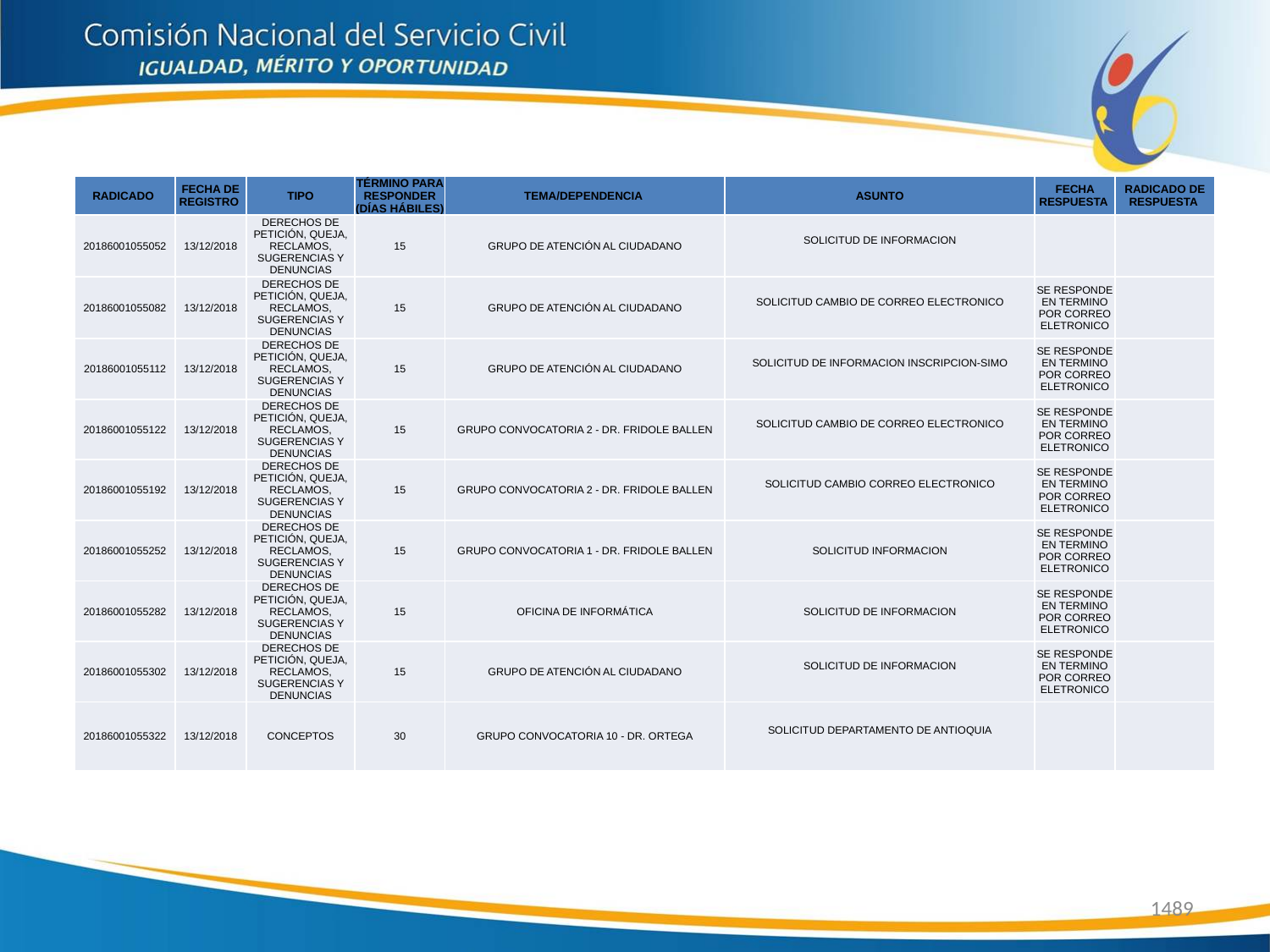

| RADICADO | FECHA DE REGISTRO | TIPO | TÉRMINO PARA RESPONDER (DÍAS HÁBILES) | TEMA/DEPENDENCIA | ASUNTO | FECHA RESPUESTA | RADICADO DE RESPUESTA |
| --- | --- | --- | --- | --- | --- | --- | --- |
| 20186001055052 | 13/12/2018 | DERECHOS DE PETICIÓN, QUEJA, RECLAMOS, SUGERENCIAS Y DENUNCIAS | 15 | GRUPO DE ATENCIÓN AL CIUDADANO | SOLICITUD DE INFORMACION |  |  |
| 20186001055082 | 13/12/2018 | DERECHOS DE PETICIÓN, QUEJA, RECLAMOS, SUGERENCIAS Y DENUNCIAS | 15 | GRUPO DE ATENCIÓN AL CIUDADANO | SOLICITUD CAMBIO DE CORREO ELECTRONICO | SE RESPONDE EN TERMINO POR CORREO ELETRONICO |  |
| 20186001055112 | 13/12/2018 | DERECHOS DE PETICIÓN, QUEJA, RECLAMOS, SUGERENCIAS Y DENUNCIAS | 15 | GRUPO DE ATENCIÓN AL CIUDADANO | SOLICITUD DE INFORMACION INSCRIPCION-SIMO | SE RESPONDE EN TERMINO POR CORREO ELETRONICO |  |
| 20186001055122 | 13/12/2018 | DERECHOS DE PETICIÓN, QUEJA, RECLAMOS, SUGERENCIAS Y DENUNCIAS | 15 | GRUPO CONVOCATORIA 2 - DR. FRIDOLE BALLEN | SOLICITUD CAMBIO DE CORREO ELECTRONICO | SE RESPONDE EN TERMINO POR CORREO ELETRONICO |  |
| 20186001055192 | 13/12/2018 | DERECHOS DE PETICIÓN, QUEJA, RECLAMOS, SUGERENCIAS Y DENUNCIAS | 15 | GRUPO CONVOCATORIA 2 - DR. FRIDOLE BALLEN | SOLICITUD CAMBIO CORREO ELECTRONICO | SE RESPONDE EN TERMINO POR CORREO ELETRONICO |  |
| 20186001055252 | 13/12/2018 | DERECHOS DE PETICIÓN, QUEJA, RECLAMOS, SUGERENCIAS Y DENUNCIAS | 15 | GRUPO CONVOCATORIA 1 - DR. FRIDOLE BALLEN | SOLICITUD INFORMACION | SE RESPONDE EN TERMINO POR CORREO ELETRONICO |  |
| 20186001055282 | 13/12/2018 | DERECHOS DE PETICIÓN, QUEJA, RECLAMOS, SUGERENCIAS Y DENUNCIAS | 15 | OFICINA DE INFORMÁTICA | SOLICITUD DE INFORMACION | SE RESPONDE EN TERMINO POR CORREO ELETRONICO |  |
| 20186001055302 | 13/12/2018 | DERECHOS DE PETICIÓN, QUEJA, RECLAMOS, SUGERENCIAS Y DENUNCIAS | 15 | GRUPO DE ATENCIÓN AL CIUDADANO | SOLICITUD DE INFORMACION | SE RESPONDE EN TERMINO POR CORREO ELETRONICO |  |
| 20186001055322 | 13/12/2018 | CONCEPTOS | 30 | GRUPO CONVOCATORIA 10 - DR. ORTEGA | SOLICITUD DEPARTAMENTO DE ANTIOQUIA |  |  |
1489